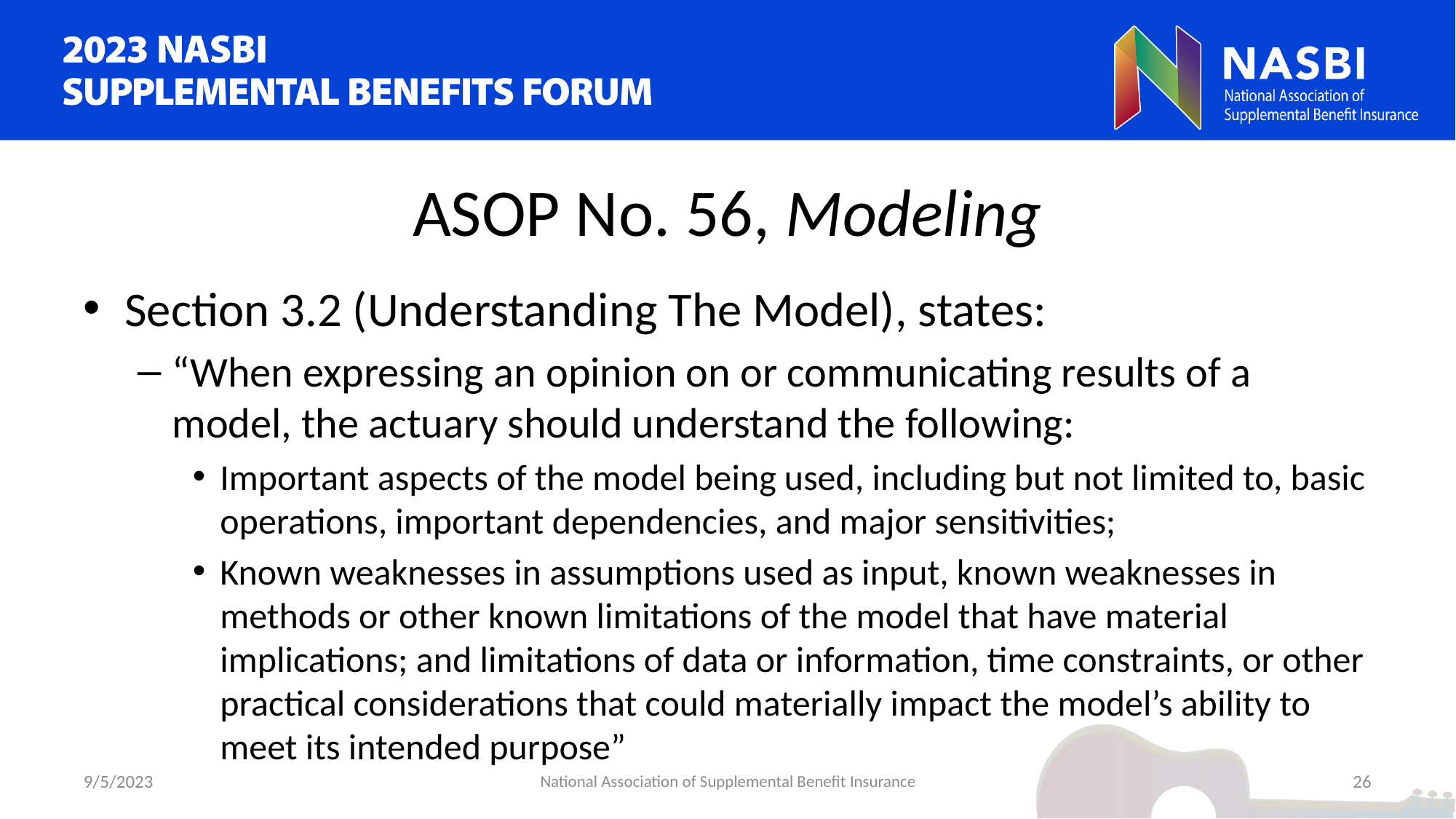

# ASOP No. 56, Modeling
Section 3.2 (Understanding The Model), states:
“When expressing an opinion on or communicating results of a model, the actuary should understand the following:
Important aspects of the model being used, including but not limited to, basic operations, important dependencies, and major sensitivities;
Known weaknesses in assumptions used as input, known weaknesses in methods or other known limitations of the model that have material implications; and limitations of data or information, time constraints, or other practical considerations that could materially impact the model’s ability to meet its intended purpose”
9/5/2023
National Association of Supplemental Benefit Insurance
26